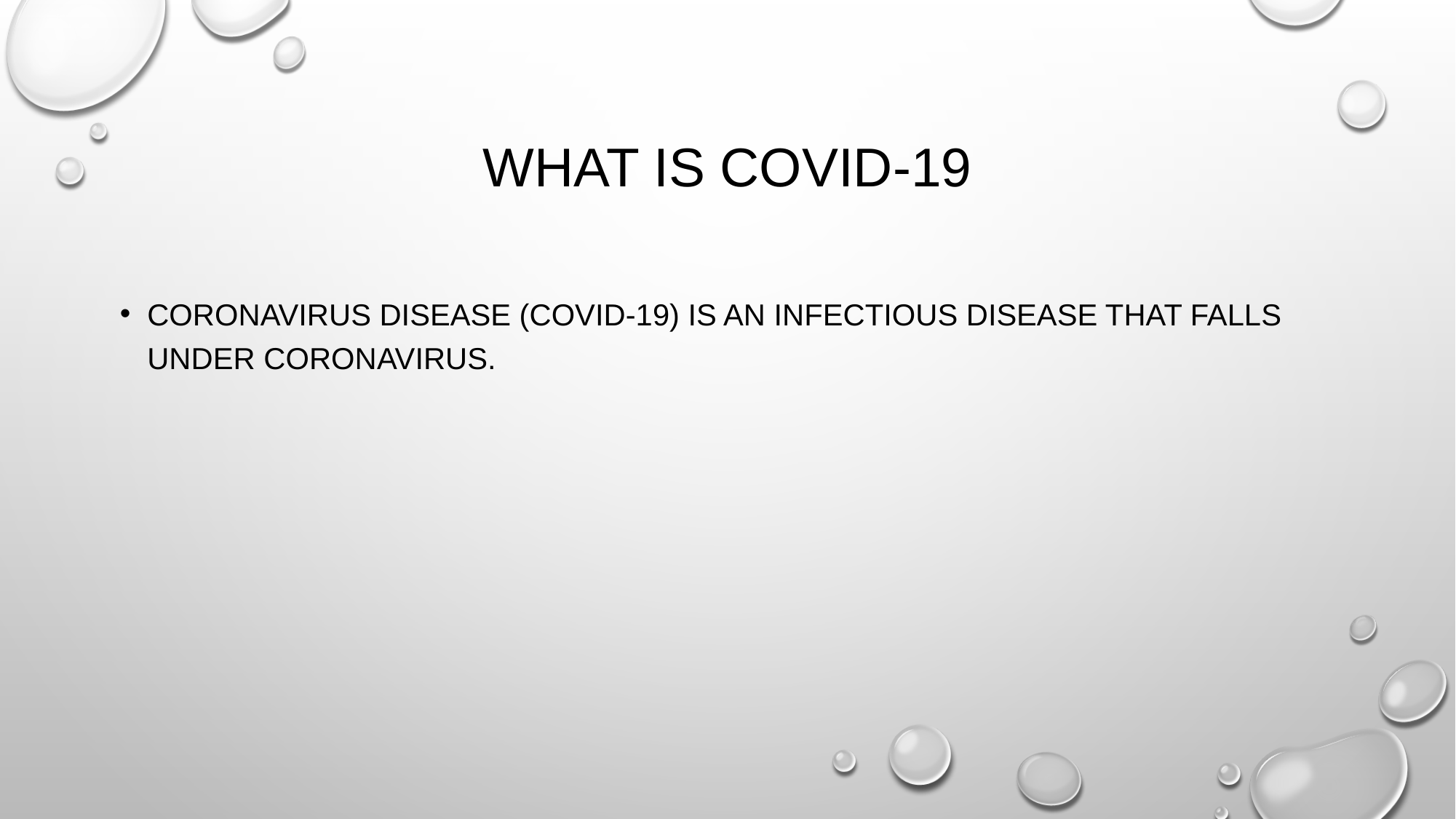

# WHAT IS COVID-19
Coronavirus disease (COVID-19) is an infectious disease THAT FALLS UNDER coronavirus.